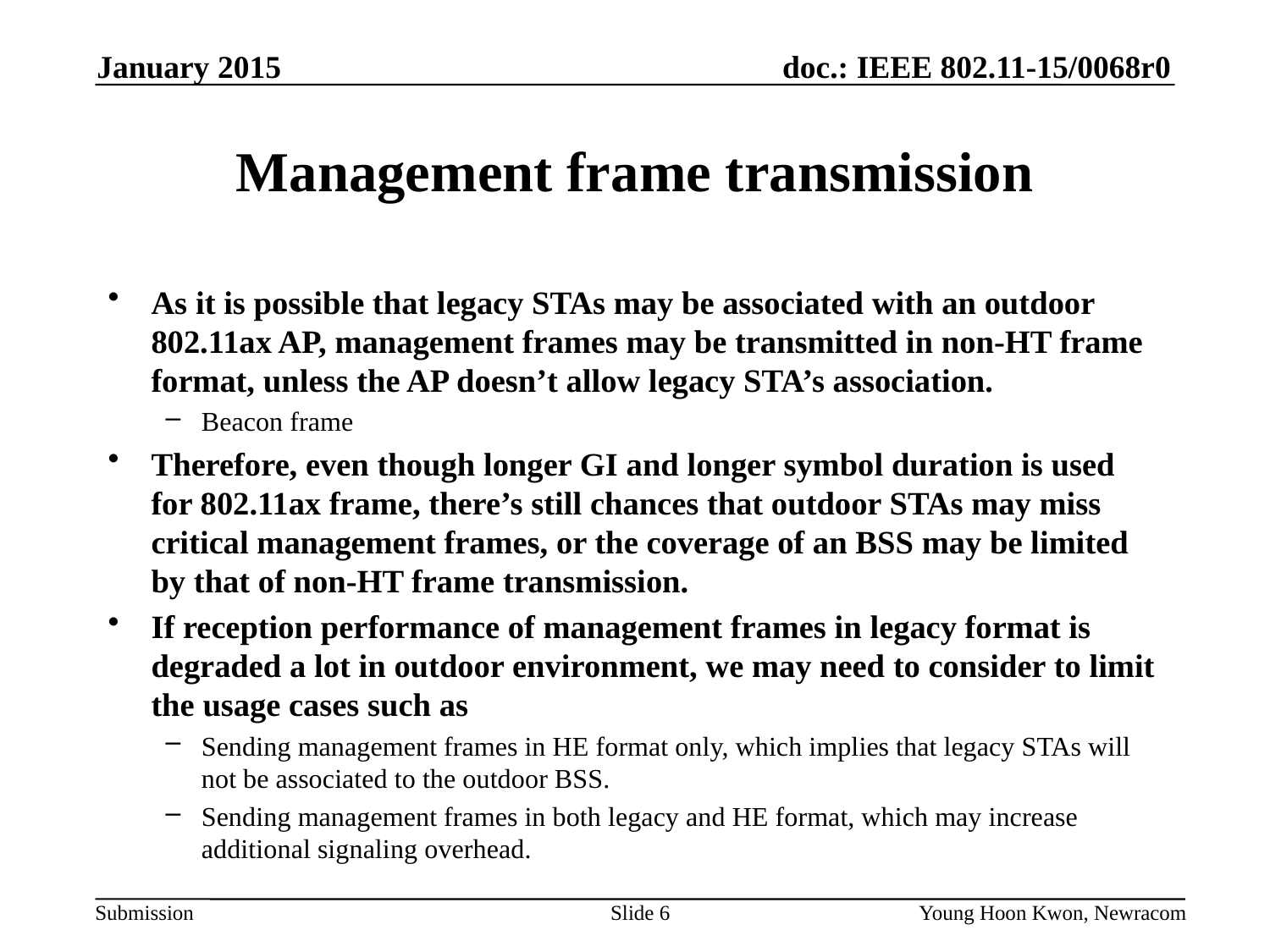

January 2015
# Management frame transmission
As it is possible that legacy STAs may be associated with an outdoor 802.11ax AP, management frames may be transmitted in non-HT frame format, unless the AP doesn’t allow legacy STA’s association.
Beacon frame
Therefore, even though longer GI and longer symbol duration is used for 802.11ax frame, there’s still chances that outdoor STAs may miss critical management frames, or the coverage of an BSS may be limited by that of non-HT frame transmission.
If reception performance of management frames in legacy format is degraded a lot in outdoor environment, we may need to consider to limit the usage cases such as
Sending management frames in HE format only, which implies that legacy STAs will not be associated to the outdoor BSS.
Sending management frames in both legacy and HE format, which may increase additional signaling overhead.

Slide 6
Young Hoon Kwon, Newracom